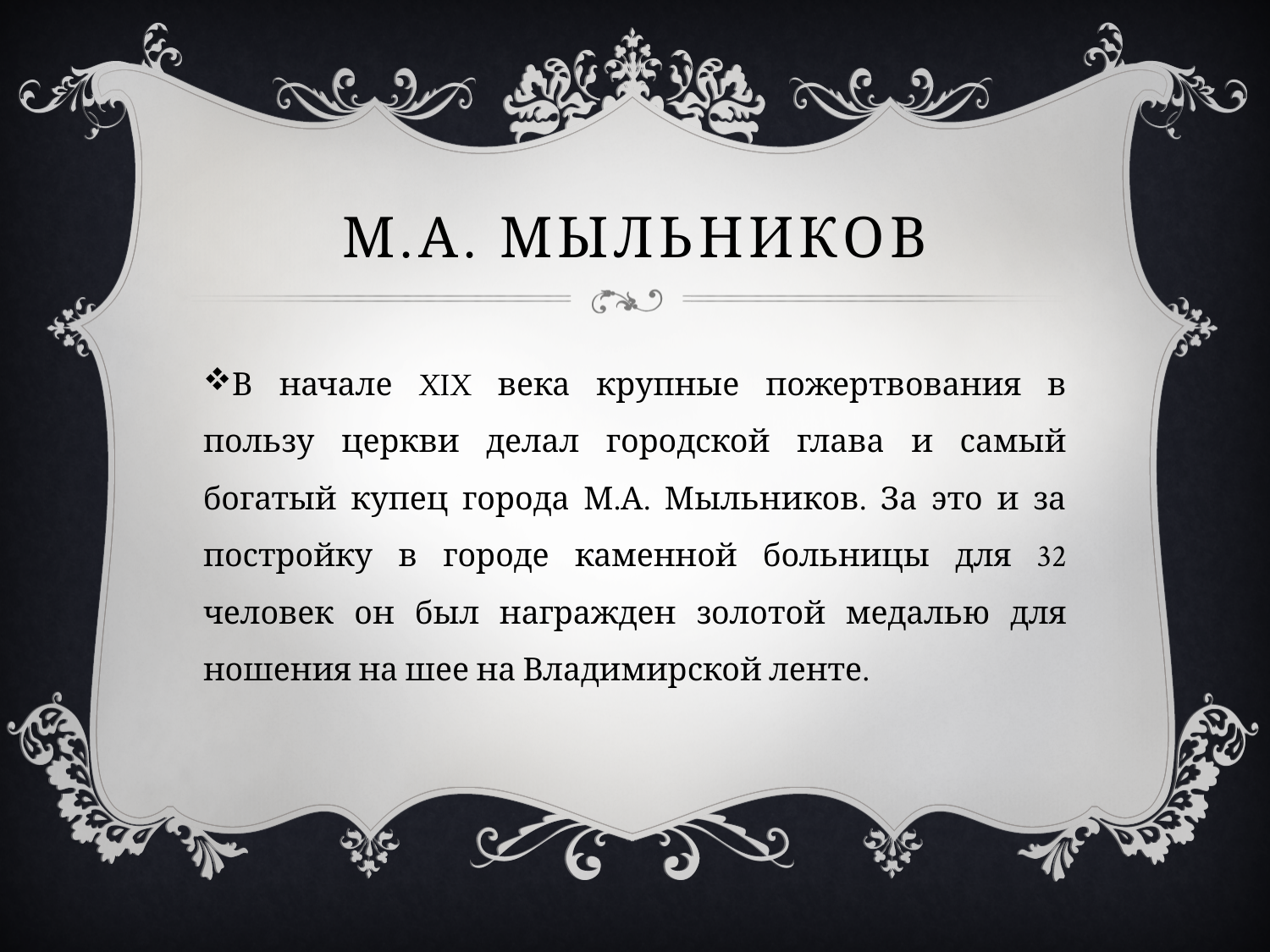

# М.А. Мыльников
В начале XIX века крупные пожертвования в пользу церкви делал городской глава и самый богатый купец города М.А. Мыльников. За это и за постройку в городе каменной больницы для 32 человек он был награжден золотой медалью для ношения на шее на Владимирской ленте.